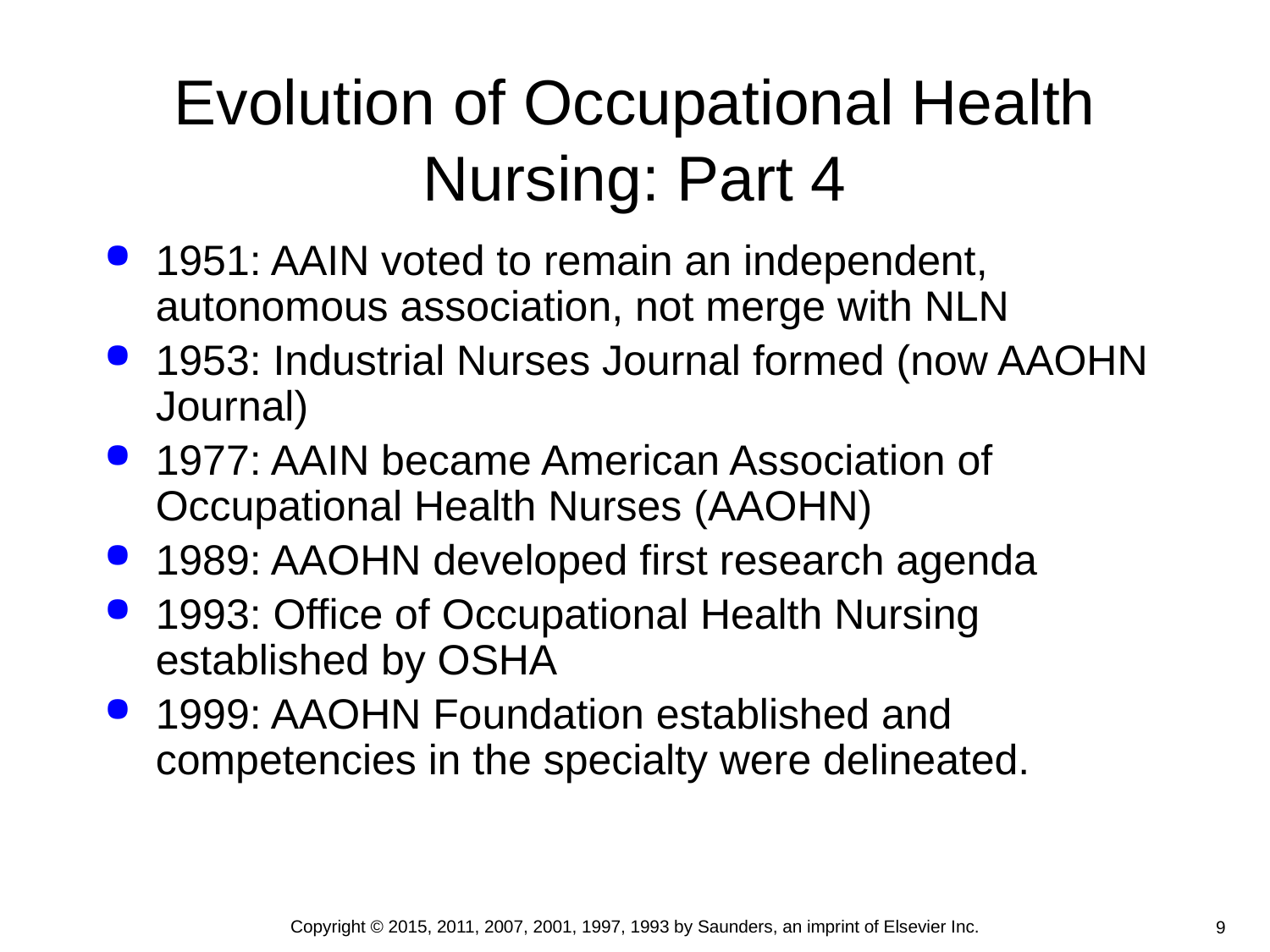

# Evolution of Occupational Health Nursing: Part 4
1951: AAIN voted to remain an independent, autonomous association, not merge with NLN
1953: Industrial Nurses Journal formed (now AAOHN Journal)
1977: AAIN became American Association of Occupational Health Nurses (AAOHN)
1989: AAOHN developed first research agenda
1993: Office of Occupational Health Nursing established by OSHA
1999: AAOHN Foundation established and competencies in the specialty were delineated.
Copyright © 2015, 2011, 2007, 2001, 1997, 1993 by Saunders, an imprint of Elsevier Inc.
9